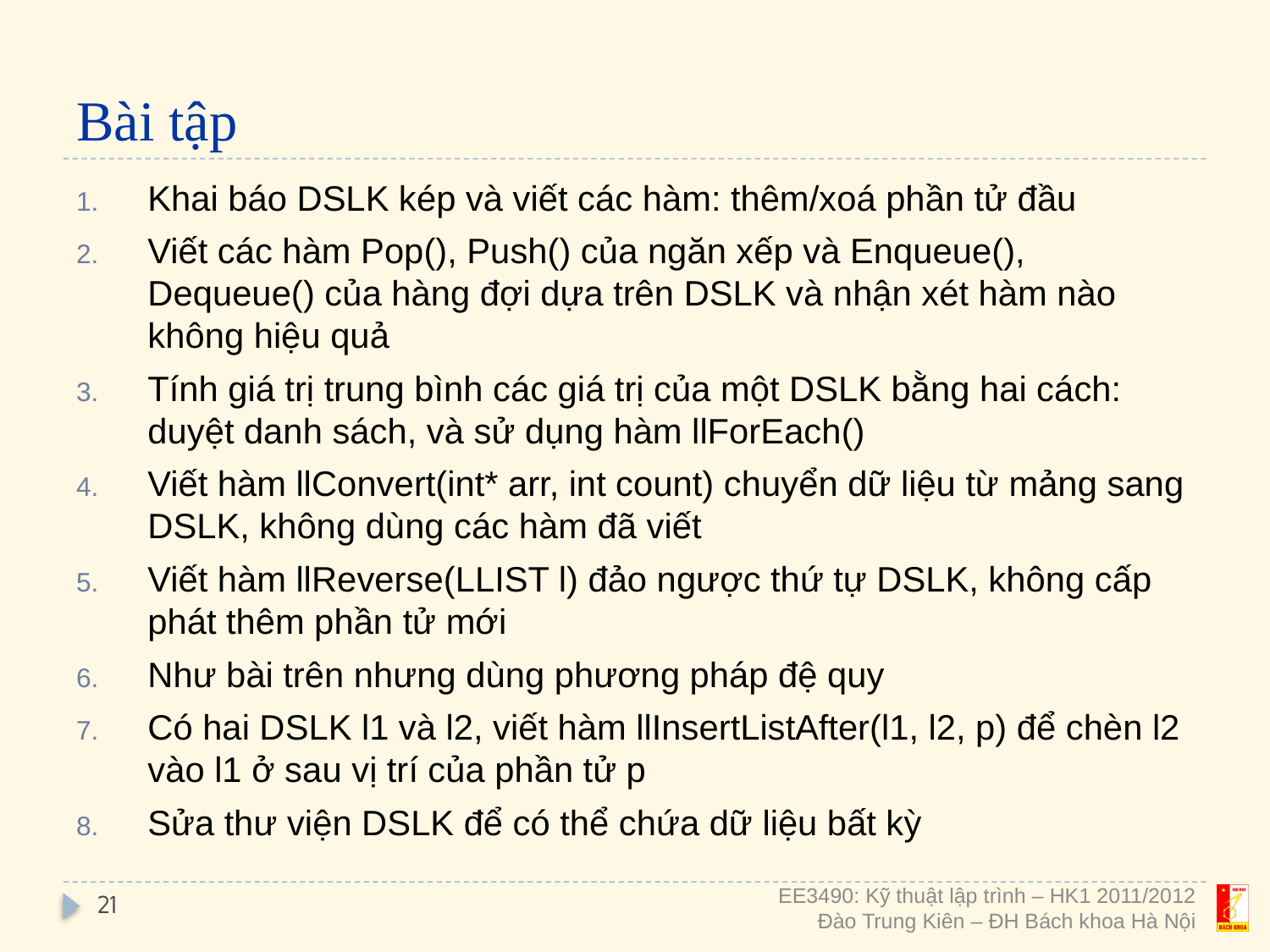

# Bài tập
Khai báo DSLK kép và viết các hàm: thêm/xoá phần tử đầu
Viết các hàm Pop(), Push() của ngăn xếp và Enqueue(), Dequeue() của hàng đợi dựa trên DSLK và nhận xét hàm nào không hiệu quả
Tính giá trị trung bình các giá trị của một DSLK bằng hai cách: duyệt danh sách, và sử dụng hàm llForEach()
Viết hàm llConvert(int* arr, int count) chuyển dữ liệu từ mảng sang DSLK, không dùng các hàm đã viết
Viết hàm llReverse(LLIST l) đảo ngược thứ tự DSLK, không cấp phát thêm phần tử mới
Như bài trên nhưng dùng phương pháp đệ quy
Có hai DSLK l1 và l2, viết hàm llInsertListAfter(l1, l2, p) để chèn l2 vào l1 ở sau vị trí của phần tử p
Sửa thư viện DSLK để có thể chứa dữ liệu bất kỳ
21
EE3490: Kỹ thuật lập trình – HK1 2011/2012
Đào Trung Kiên – ĐH Bách khoa Hà Nội